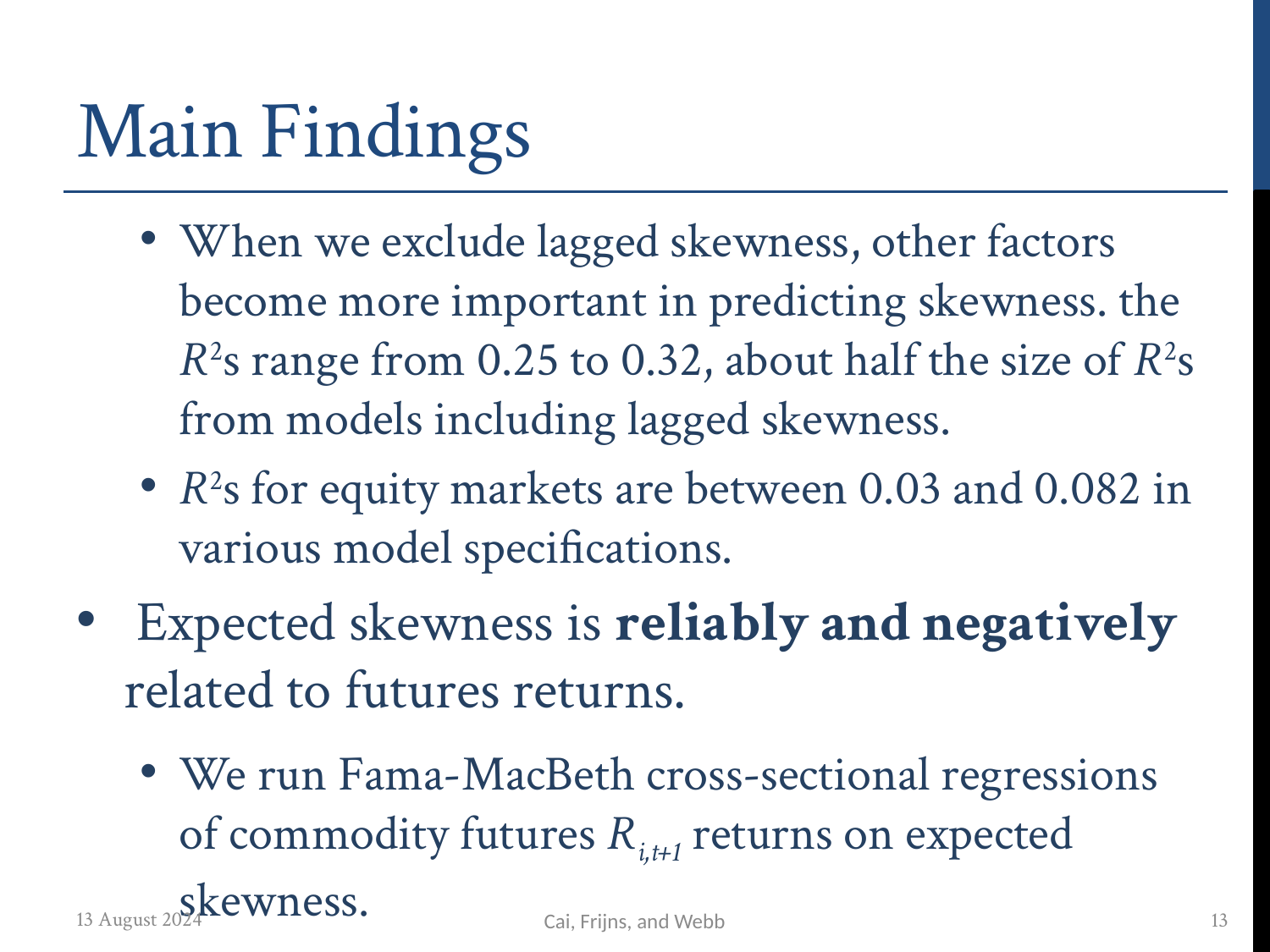

# Main Findings
When we exclude lagged skewness, other factors become more important in predicting skewness. the R2s range from 0.25 to 0.32, about half the size of R2s from models including lagged skewness.
R2s for equity markets are between 0.03 and 0.082 in various model specifications.
 Expected skewness is reliably and negatively related to futures returns.
We run Fama-MacBeth cross-sectional regressions of commodity futures Ri,t+1 returns on expected skewness.
13 August 2024
13
Cai, Frijns, and Webb